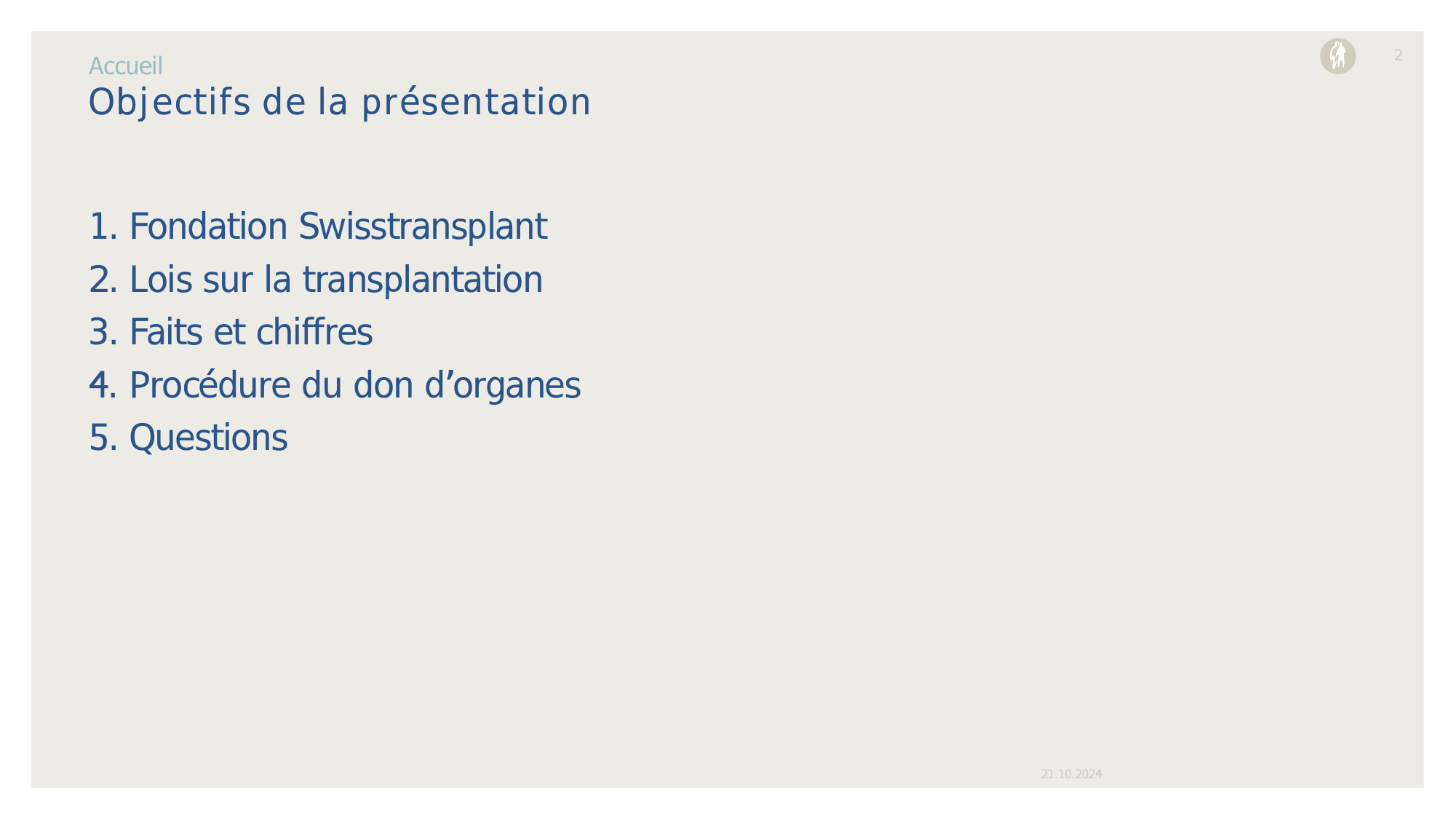

2
Accueil
# Objectifs de la présentation
Fondation Swisstransplant
Lois sur la transplantation
Faits et chiffres
Procédure du don d’organes
Questions
21.10.2024